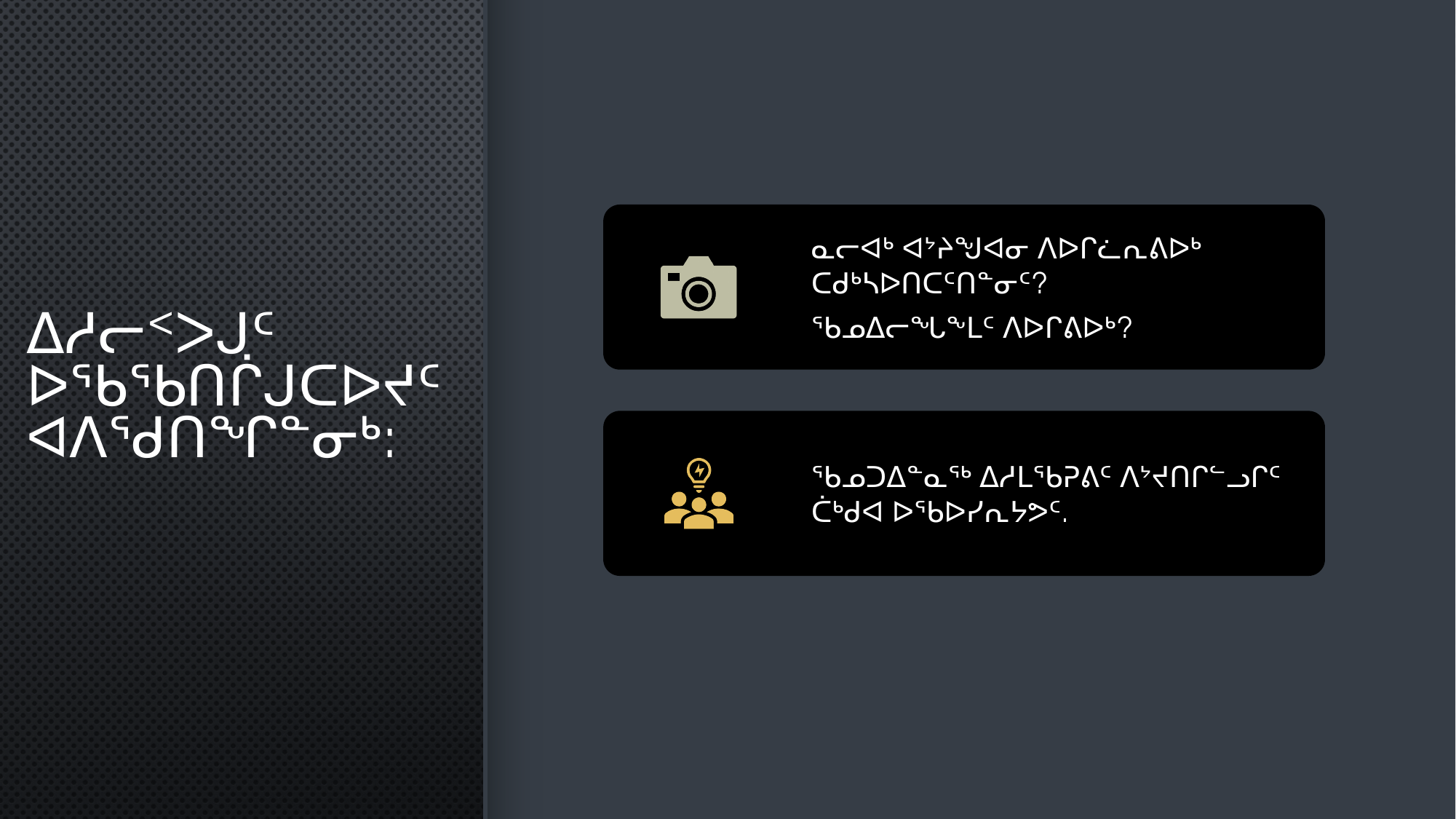

ᓇᓕᐊᒃ ᐊᔾᔨᖑᐊᓂ ᐱᐅᒋᓛᕆᕕᐅᒃ ᑕᑯᒃᓴᐅᑎᑕᑦᑎᓐᓂᑦ?
ᖃᓄᐃᓕᖓᖕᒪᑦ ᐱᐅᒋᕕᐅᒃ?
ᖃᓄᑐᐃᓐᓇᖅ ᐃᓱᒪᖃᕈᕕᑦ ᐱᔾᔪᑎᒋᓪᓗᒋᑦ ᑖᒃᑯᐊ ᐅᖃᐅᓯᕆᔭᕗᑦ.
# ᐃᓱᓕᑉᐳᒍᑦ ᐅᖃᖃᑎᒌᒍᑕᐅᔪᑦ ᐊᐱᖁᑎᖏᓐᓂᒃ: